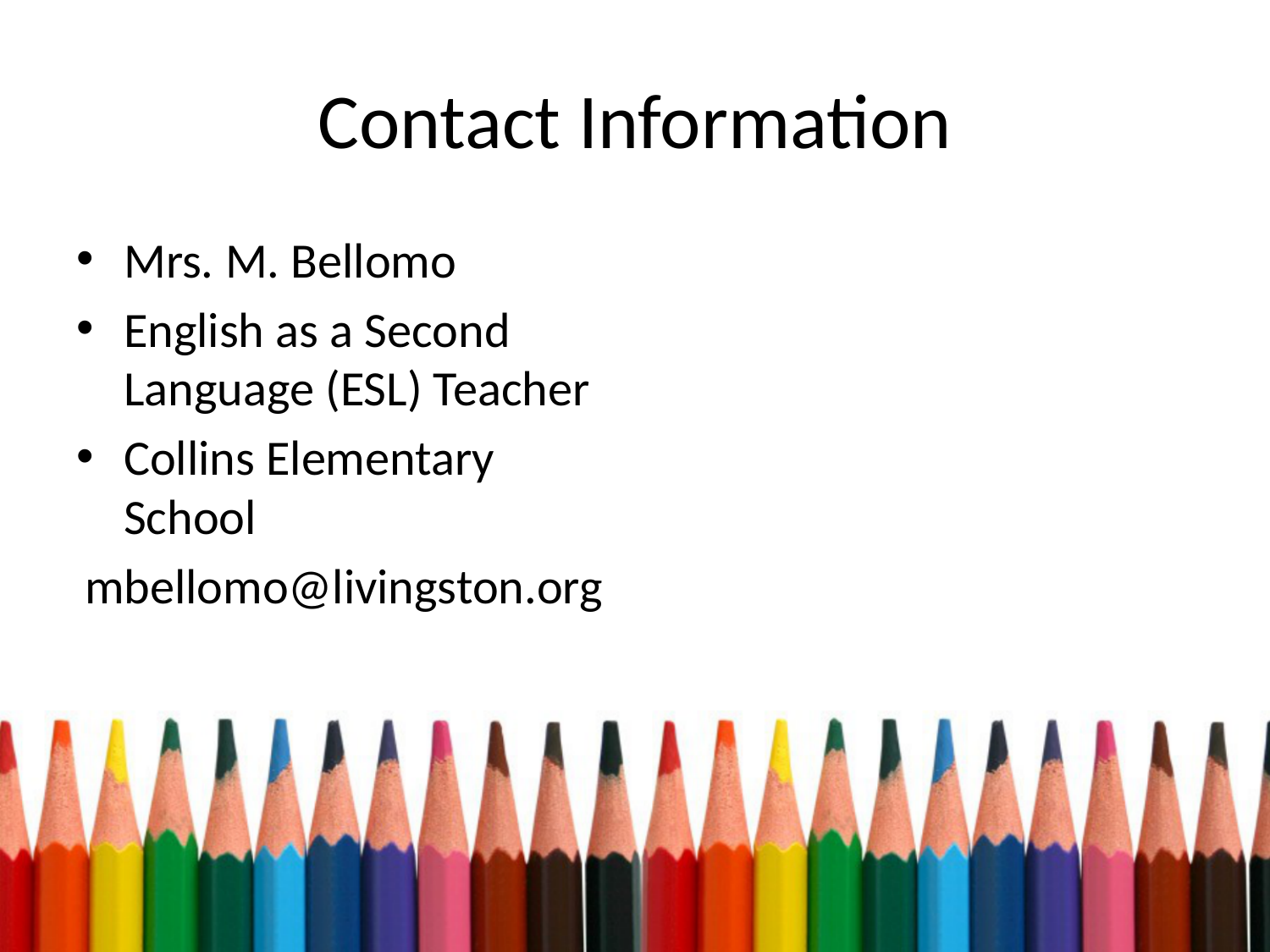

# Contact Information
Mrs. M. Bellomo
English as a Second Language (ESL) Teacher
Collins Elementary School
mbellomo@livingston.org